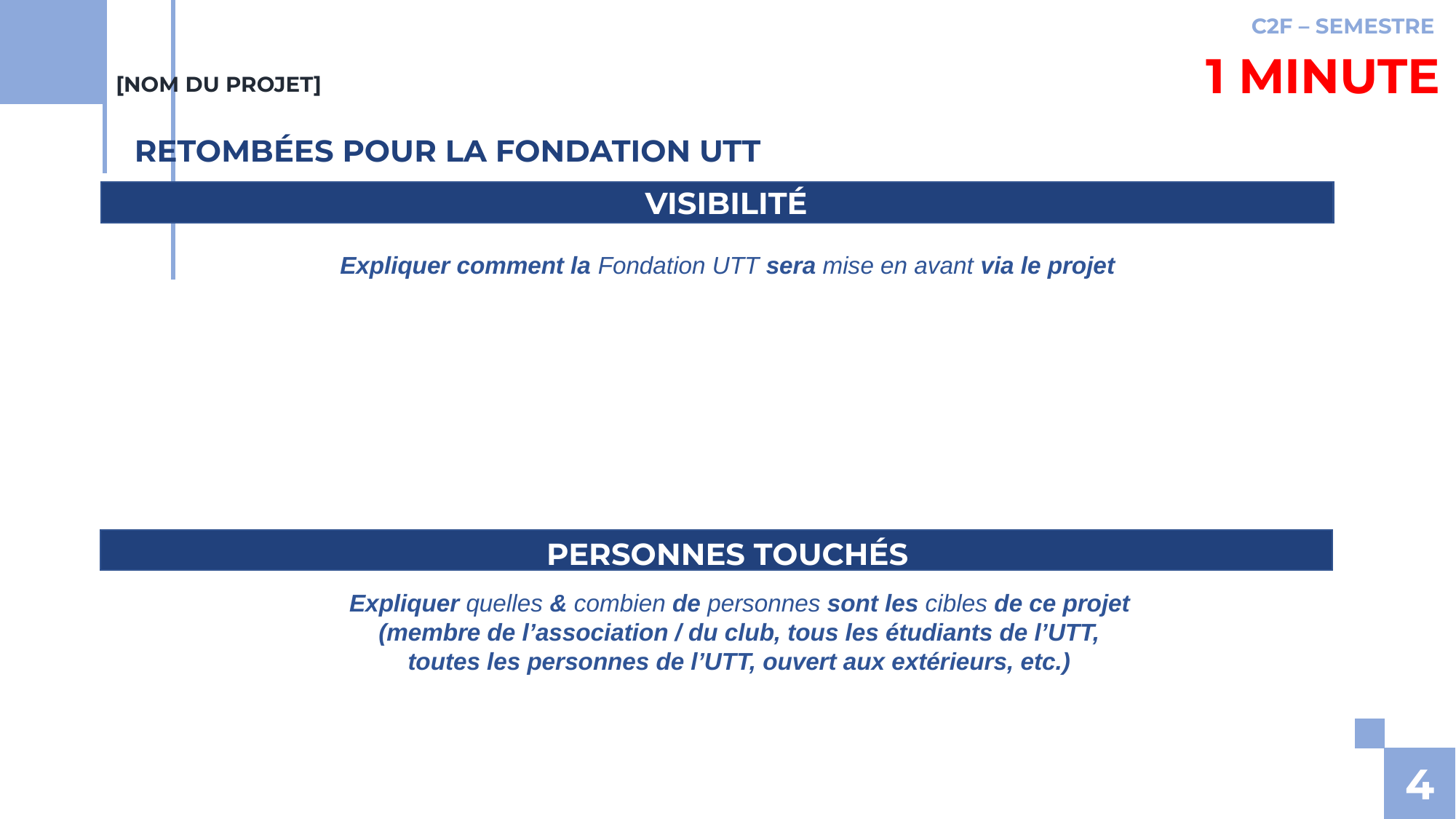

C2F – SEMESTRE
1 MINUTE
[NOM DU PROJET]
RETOMBÉES POUR LA FONDATION UTT
VISIBILITÉ

Expliquer comment la Fondation UTT sera mise en avant via le projet
PERSONNES TOUCHÉS

Expliquer quelles & combien de personnes sont les cibles de ce projet (membre de l’association / du club, tous les étudiants de l’UTT, toutes les personnes de l’UTT, ouvert aux extérieurs, etc.)

4
4